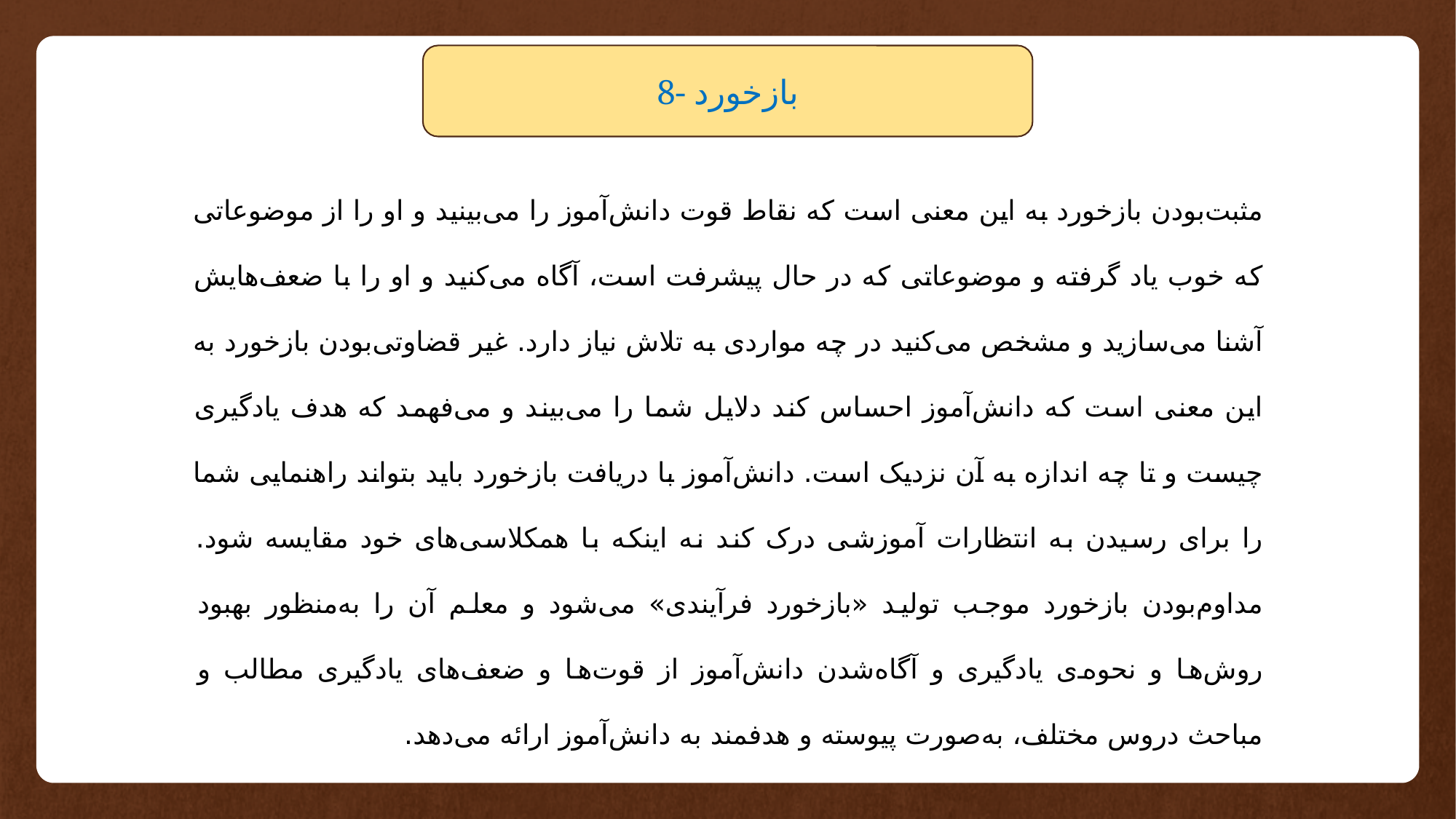

8- بازخورد
مثبت‌بودن بازخورد به این معنی است که نقاط قوت دانش‌آموز را می‌بینید و او را از موضوعاتی که خوب یاد گرفته و موضوعاتی که در حال پیشرفت است، آگاه می‌کنید و او را با ضعف‌هایش آشنا می‌سازید و مشخص می‌کنید در چه مواردی به تلاش نیاز دارد. غیر قضاوتی‌بودن بازخورد به این معنی است که دانش‌آموز احساس کند دلایل شما را می‌بیند و می‌فهمد که هدف یادگیری چیست و تا چه اندازه به آن نزدیک است. دانش‌آموز با دریافت بازخورد باید بتواند راهنمایی شما را برای رسیدن به انتظارات آموزشی درک کند نه اینکه با همکلاسی‌های خود مقایسه شود. مداوم‌بودن بازخورد موجب تولید «بازخورد فرآیندی» می‌شود و معلم آن را به‌منظور بهبود روش‌ها و نحوه‌ی یادگیری و آگاه‌شدن دانش‌آموز از قوت‌ها و ضعف‌های یادگیری مطالب و مباحث دروس مختلف، به‌صورت پیوسته و هدفمند به دانش‌آموز ارائه می‌دهد.